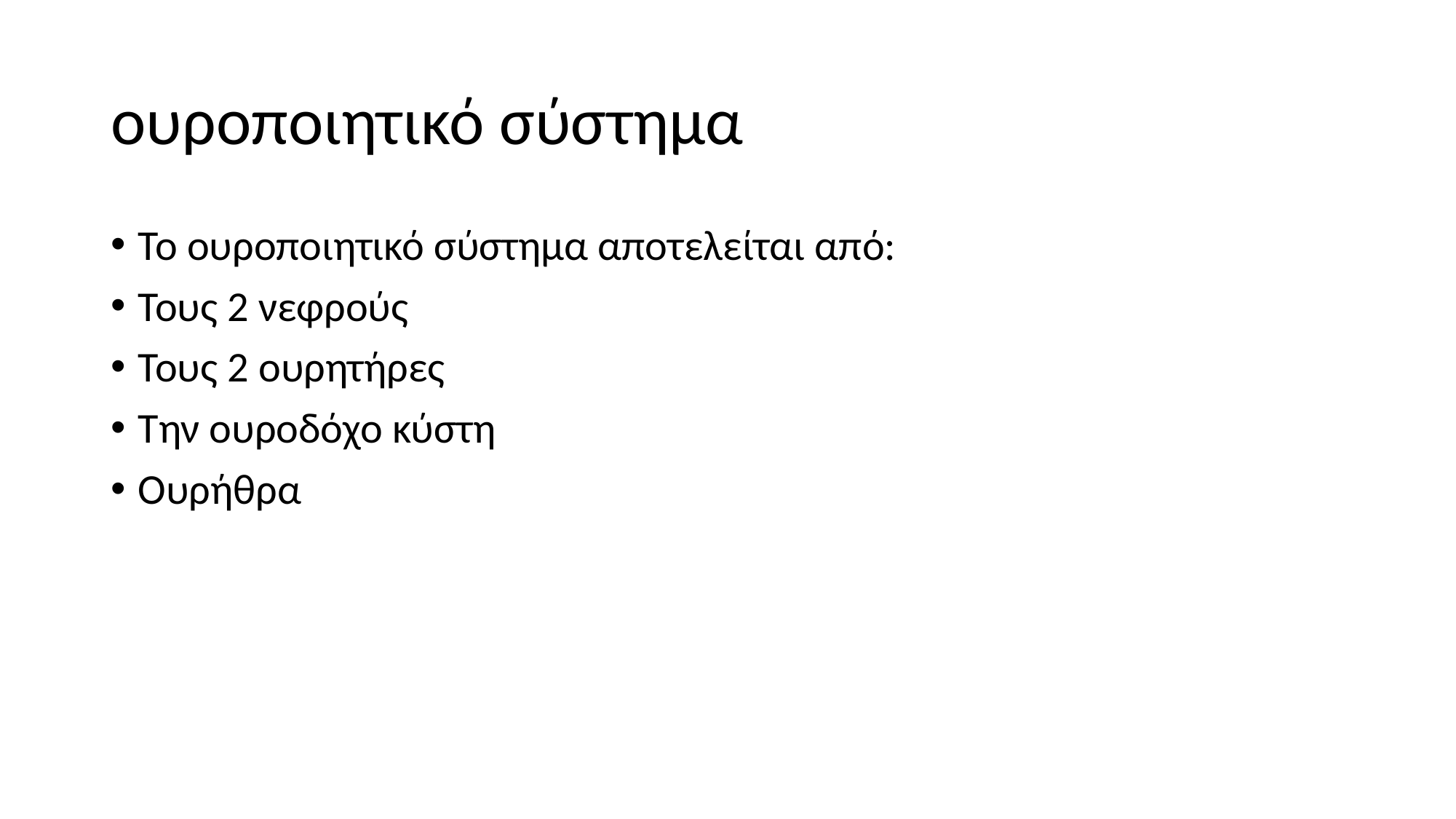

# ουροποιητικό σύστημα
Το ουροποιητικό σύστημα αποτελείται από:
Τους 2 νεφρούς
Τους 2 ουρητήρες
Την ουροδόχο κύστη
Ουρήθρα